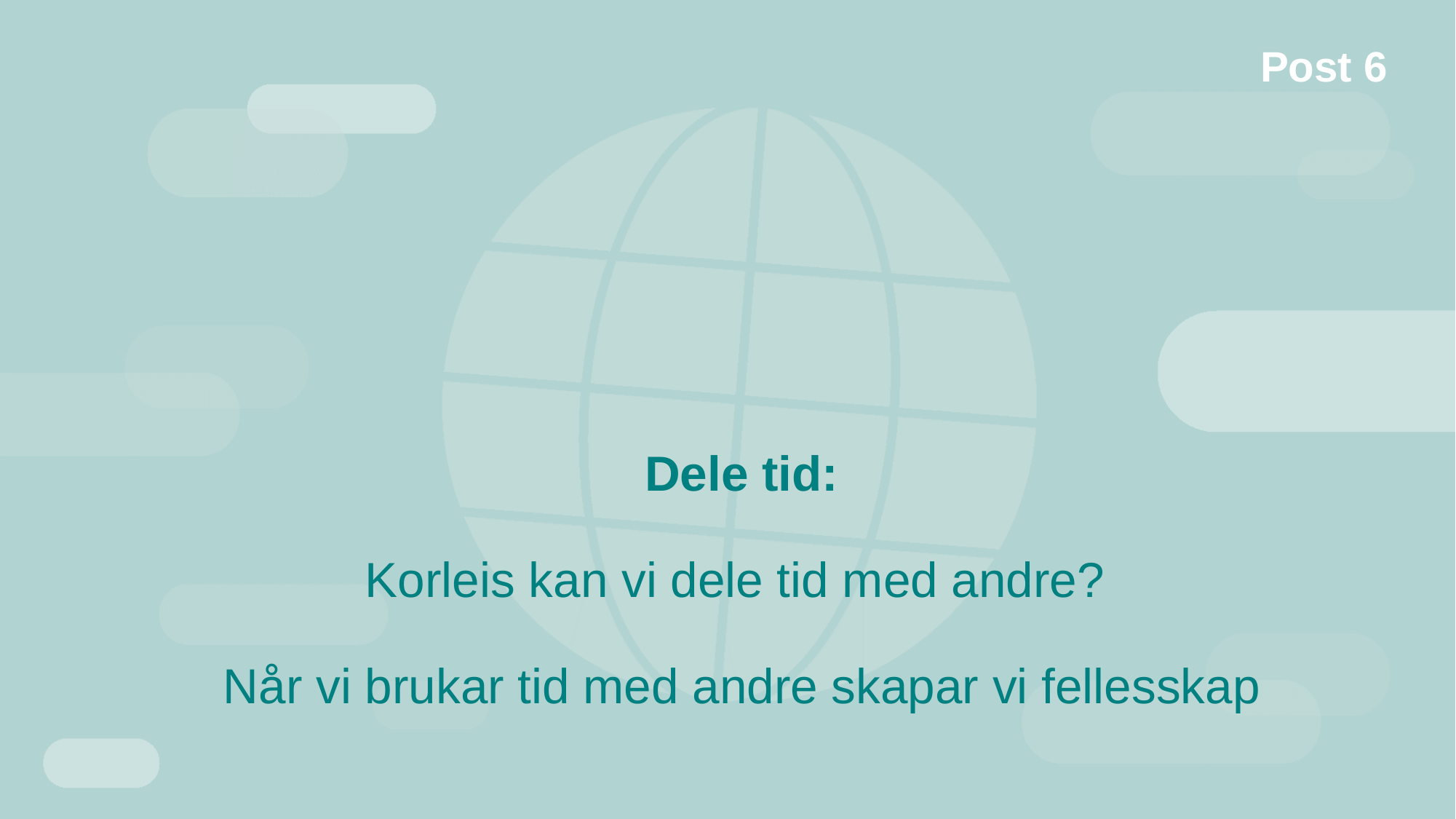

Post 6
# Dele tid: Korleis kan vi dele tid med andre? Når vi brukar tid med andre skapar vi fellesskap